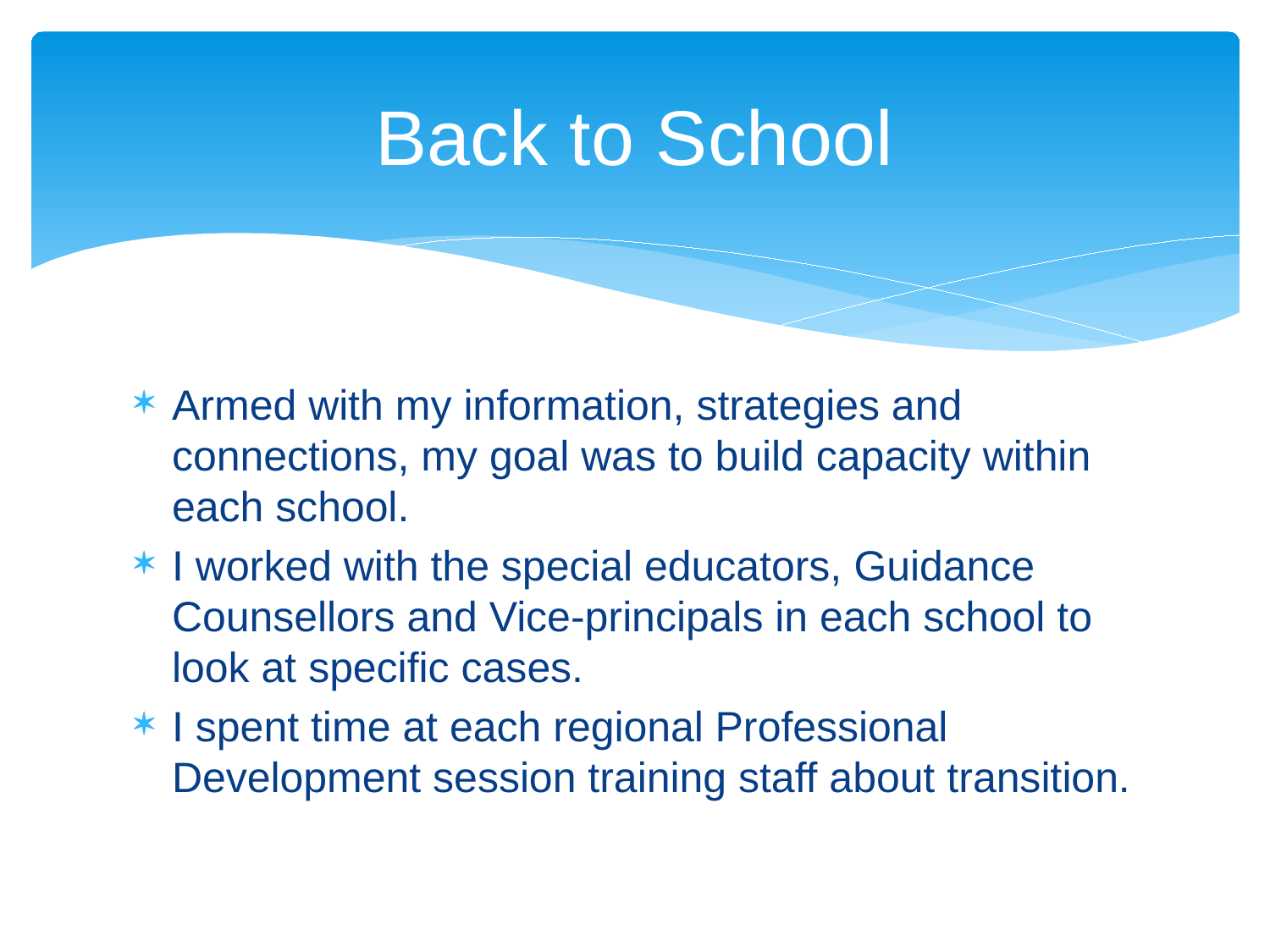

# Back to School
Armed with my information, strategies and connections, my goal was to build capacity within each school.
I worked with the special educators, Guidance Counsellors and Vice-principals in each school to look at specific cases.
I spent time at each regional Professional Development session training staff about transition.